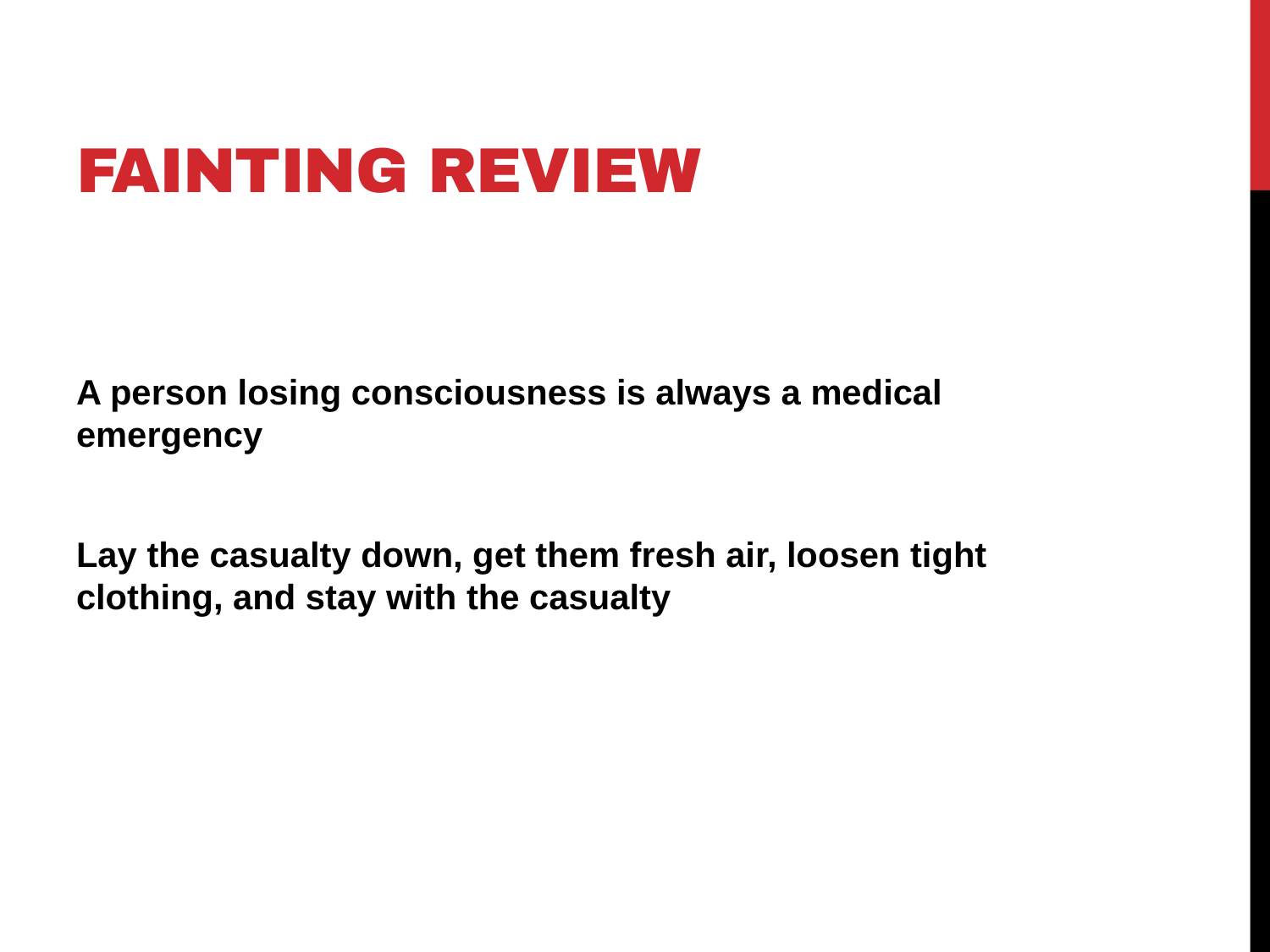

# Fainting Review

A person losing consciousness is always a medical emergency

Lay the casualty down, get them fresh air, loosen tight clothing, and stay with the casualty